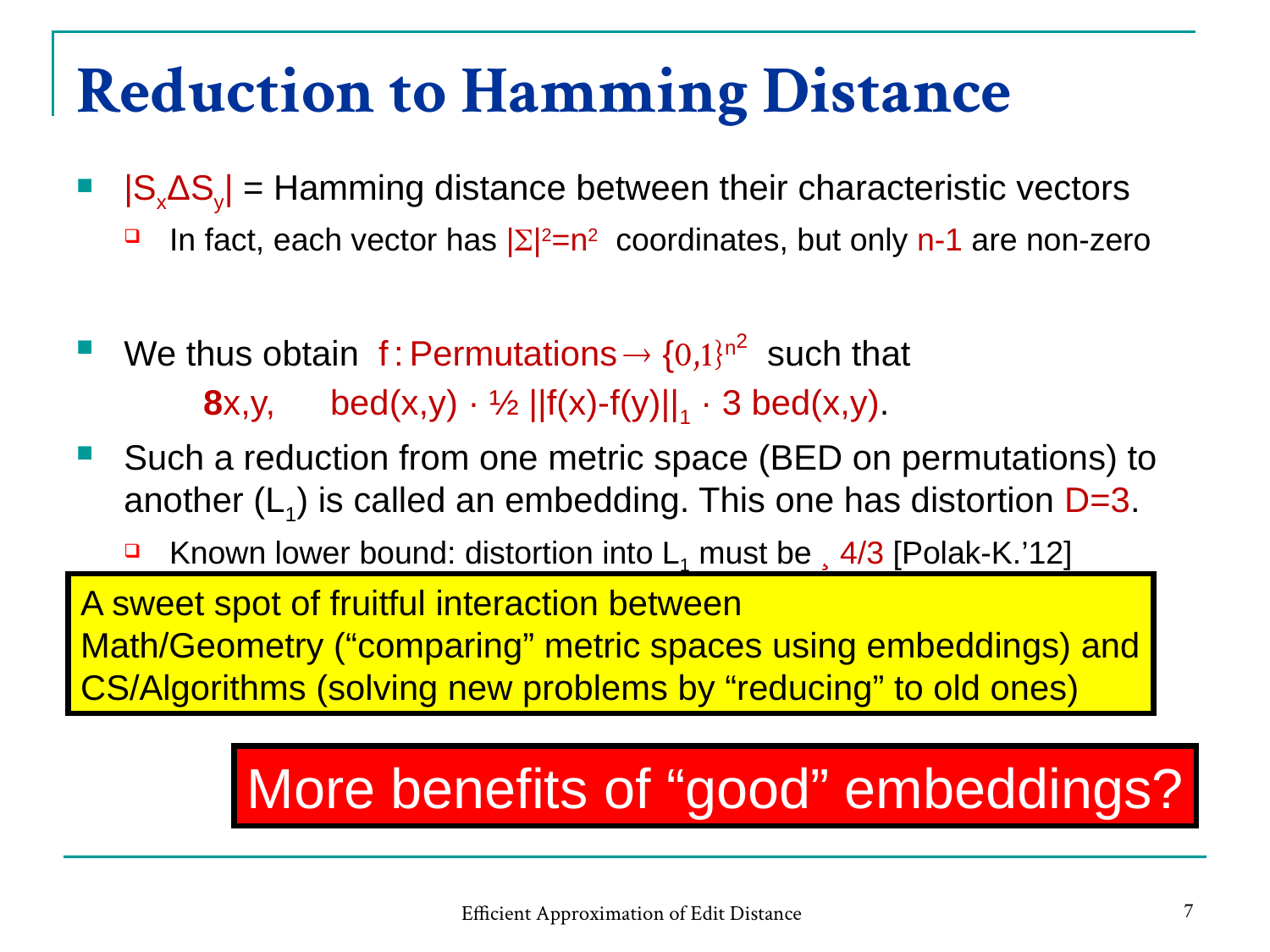

# Reduction to Hamming Distance
|SxΔSy| = Hamming distance between their characteristic vectors
In fact, each vector has |Σ|2=n2  coordinates, but only n-1 are non-zero

We thus obtain  f : Permutations → {0,1}n2  such that
	8x,y,	bed(x,y) · ½ ||f(x)-f(y)||1 · 3 bed(x,y).
Such a reduction from one metric space (BED on permutations) to another (L1) is called an embedding. This one has distortion D=3.
Known lower bound: distortion into L1 must be ¸ 4/3 [Polak-K.’12]

A sweet spot of fruitful interaction between
Math/Geometry (“comparing” metric spaces using embeddings) and
CS/Algorithms (solving new problems by “reducing” to old ones)
More benefits of “good” embeddings?
7
Efficient Approximation of Edit Distance